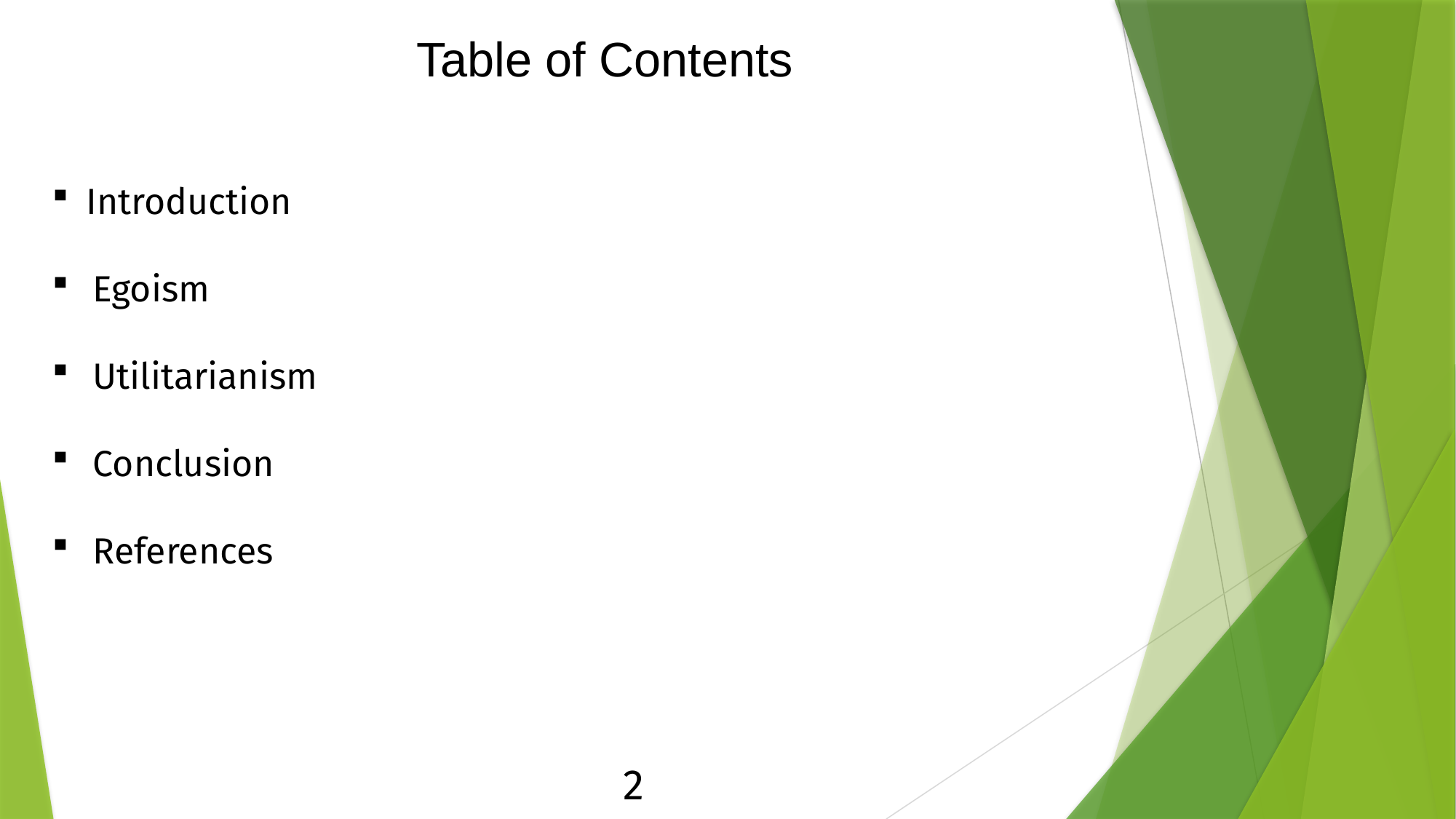

Table of Contents
Introduction

Egoism

Utilitarianism

Conclusion

References
2